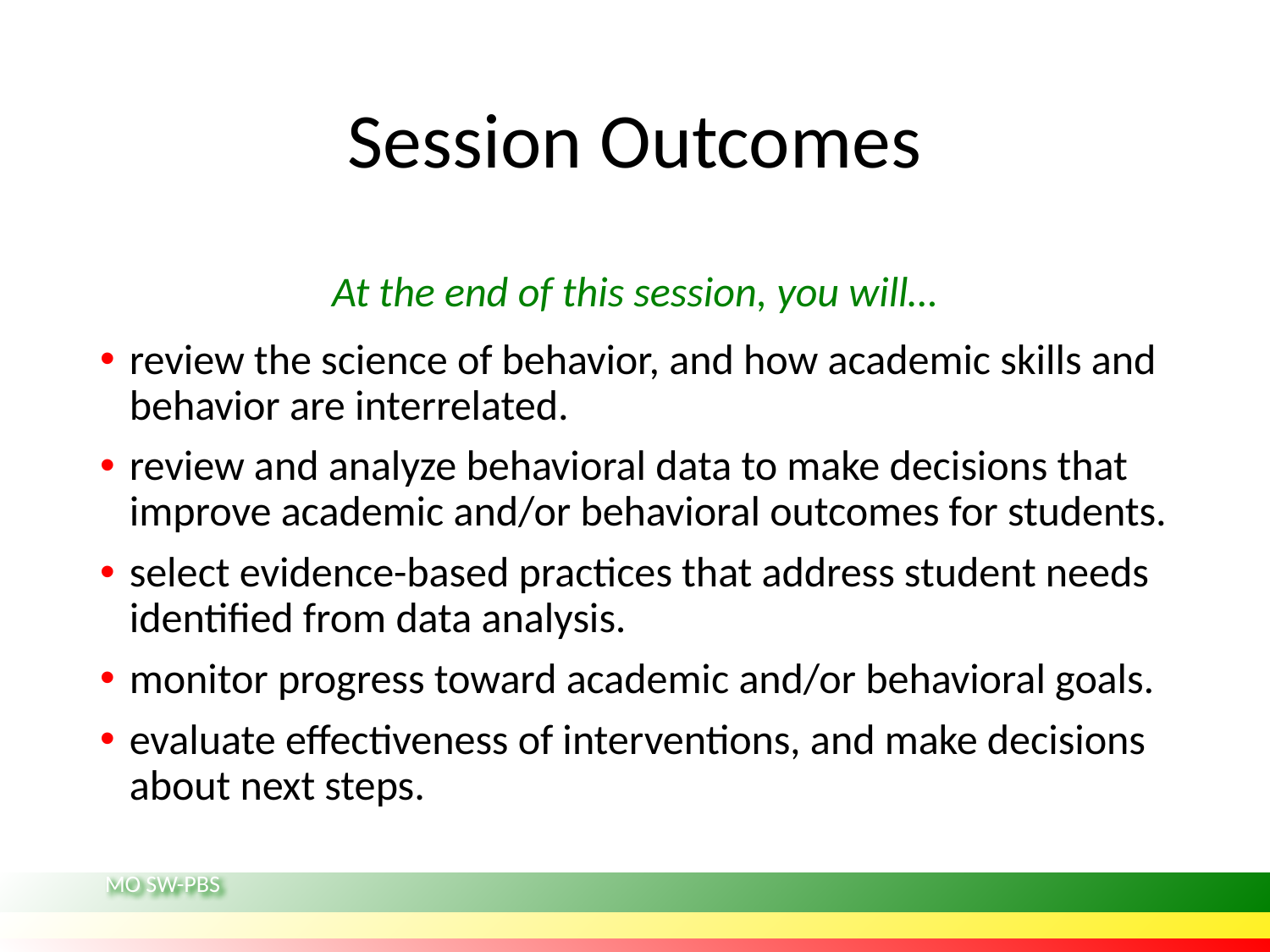

# Session Outcomes
At the end of this session, you will…
review the science of behavior, and how academic skills and behavior are interrelated.
review and analyze behavioral data to make decisions that improve academic and/or behavioral outcomes for students.
select evidence-based practices that address student needs identified from data analysis.
monitor progress toward academic and/or behavioral goals.
evaluate effectiveness of interventions, and make decisions about next steps.